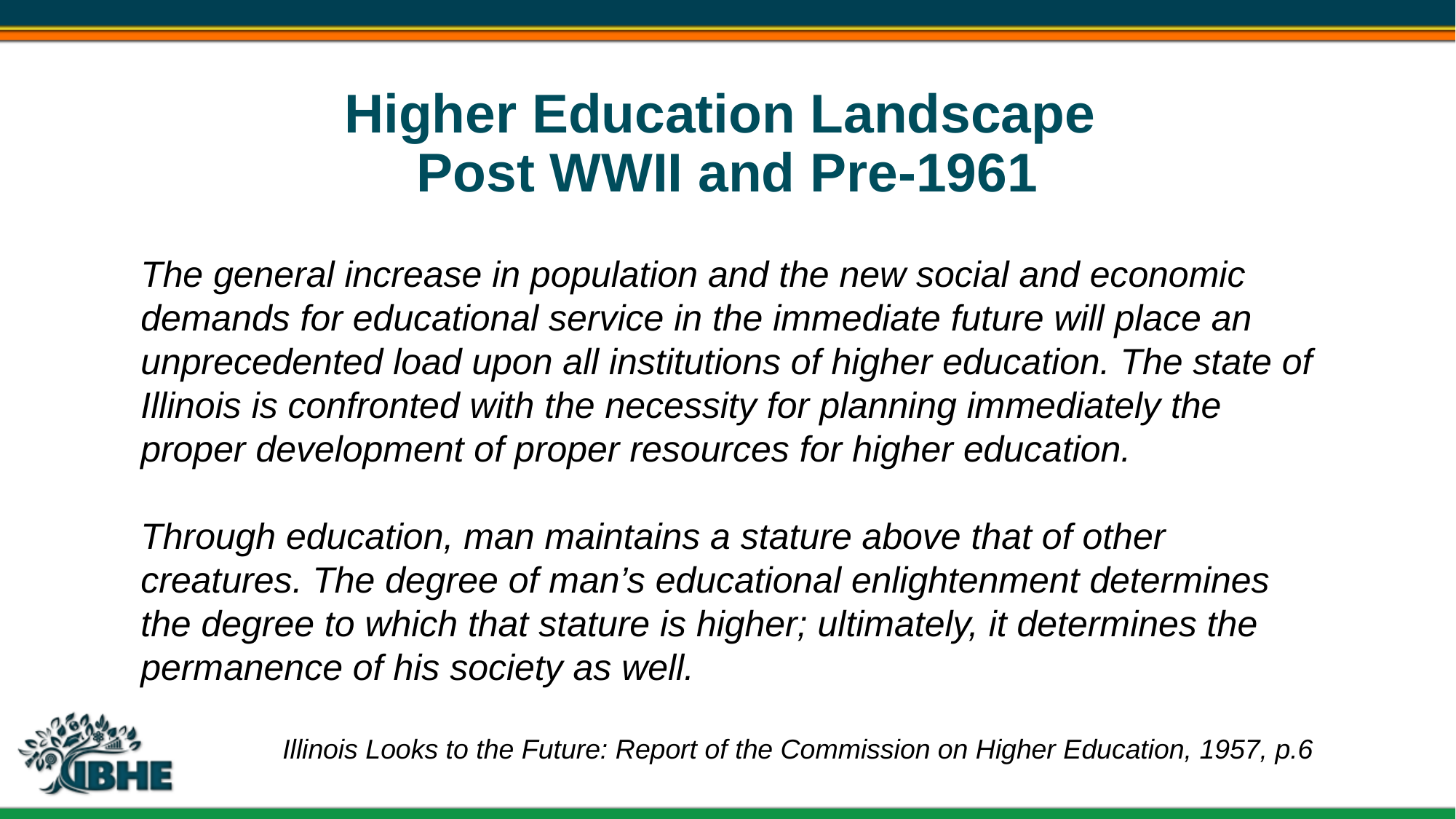

# Higher Education Landscape Post WWII and Pre-1961
The general increase in population and the new social and economic demands for educational service in the immediate future will place an unprecedented load upon all institutions of higher education. The state of Illinois is confronted with the necessity for planning immediately the proper development of proper resources for higher education.

Through education, man maintains a stature above that of other creatures. The degree of man’s educational enlightenment determines the degree to which that stature is higher; ultimately, it determines the permanence of his society as well.

Illinois Looks to the Future: Report of the Commission on Higher Education, 1957, p.6